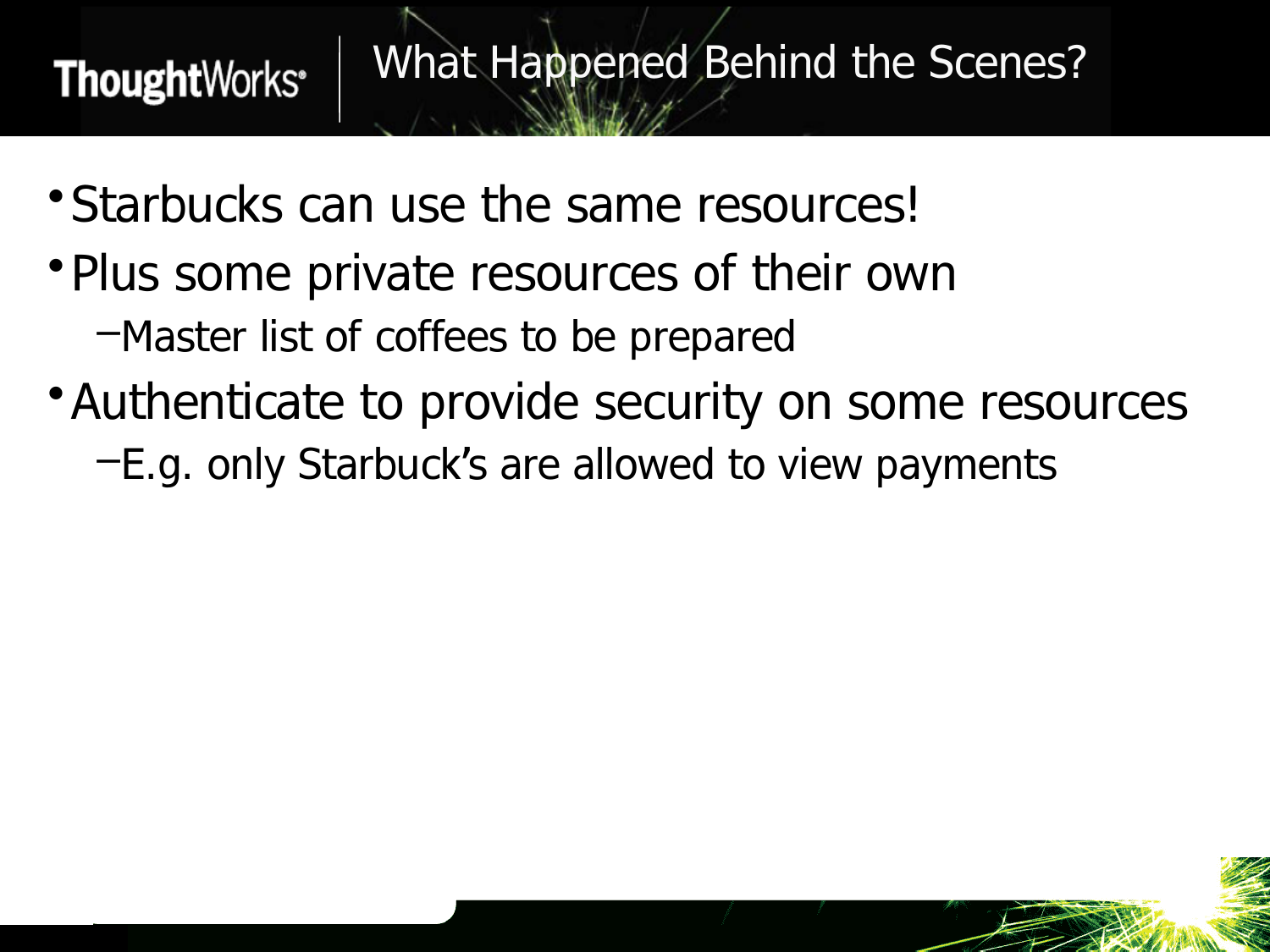

# What Happened Behind the Scenes?
Starbucks can use the same resources!
Plus some private resources of their own
Master list of coffees to be prepared
Authenticate to provide security on some resources
E.g. only Starbuck’s are allowed to view payments